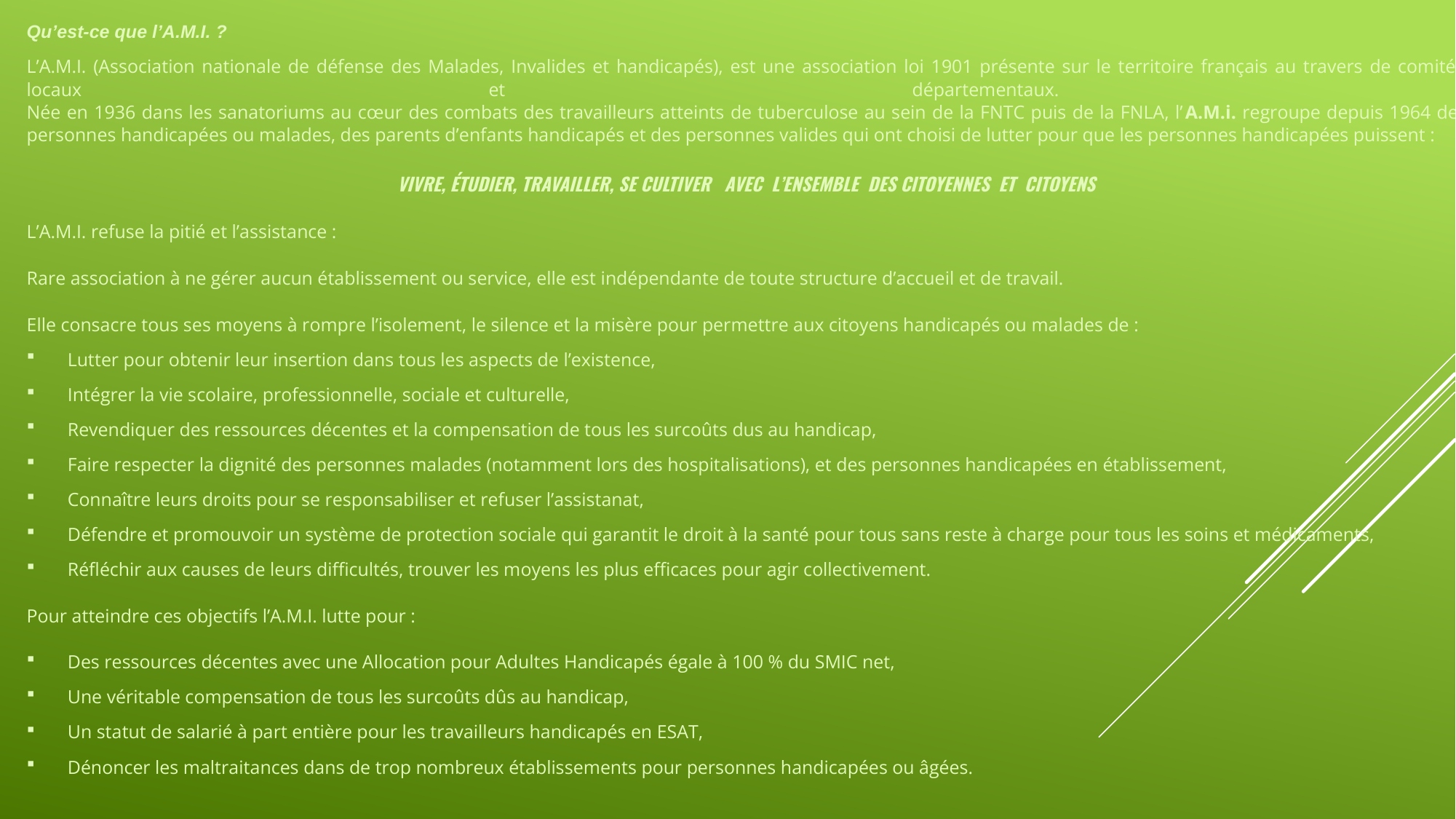

Qu’est-ce que l’A.M.I. ?
L’A.M.I. (Association nationale de défense des Malades, Invalides et handicapés), est une association loi 1901 présente sur le territoire français au travers de comités locaux et départementaux.
Née en 1936 dans les sanatoriums au cœur des combats des travailleurs atteints de tuberculose au sein de la FNTC puis de la FNLA, l’A.M.i. regroupe depuis 1964 des personnes handicapées ou malades, des parents d’enfants handicapés et des personnes valides qui ont choisi de lutter pour que les personnes handicapées puissent :
VIVRE, ÉTUDIER, TRAVAILLER, SE CULTIVER   AVEC  L’Ensemble  DES CITOYENNES  ET  CITOYENS
L’A.M.I. refuse la pitié et l’assistance :
Rare association à ne gérer aucun établissement ou service, elle est indépendante de toute structure d’accueil et de travail.
Elle consacre tous ses moyens à rompre l’isolement, le silence et la misère pour permettre aux citoyens handicapés ou malades de :
Lutter pour obtenir leur insertion dans tous les aspects de l’existence,
Intégrer la vie scolaire, professionnelle, sociale et culturelle,
Revendiquer des ressources décentes et la compensation de tous les surcoûts dus au handicap,
Faire respecter la dignité des personnes malades (notamment lors des hospitalisations), et des personnes handicapées en établissement,
Connaître leurs droits pour se responsabiliser et refuser l’assistanat,
Défendre et promouvoir un système de protection sociale qui garantit le droit à la santé pour tous sans reste à charge pour tous les soins et médicaments,
Réfléchir aux causes de leurs difficultés, trouver les moyens les plus efficaces pour agir collectivement.
Pour atteindre ces objectifs l’A.M.I. lutte pour :
Des ressources décentes avec une Allocation pour Adultes Handicapés égale à 100 % du SMIC net,
Une véritable compensation de tous les surcoûts dûs au handicap,
Un statut de salarié à part entière pour les travailleurs handicapés en ESAT,
Dénoncer les maltraitances dans de trop nombreux établissements pour personnes handicapées ou âgées.